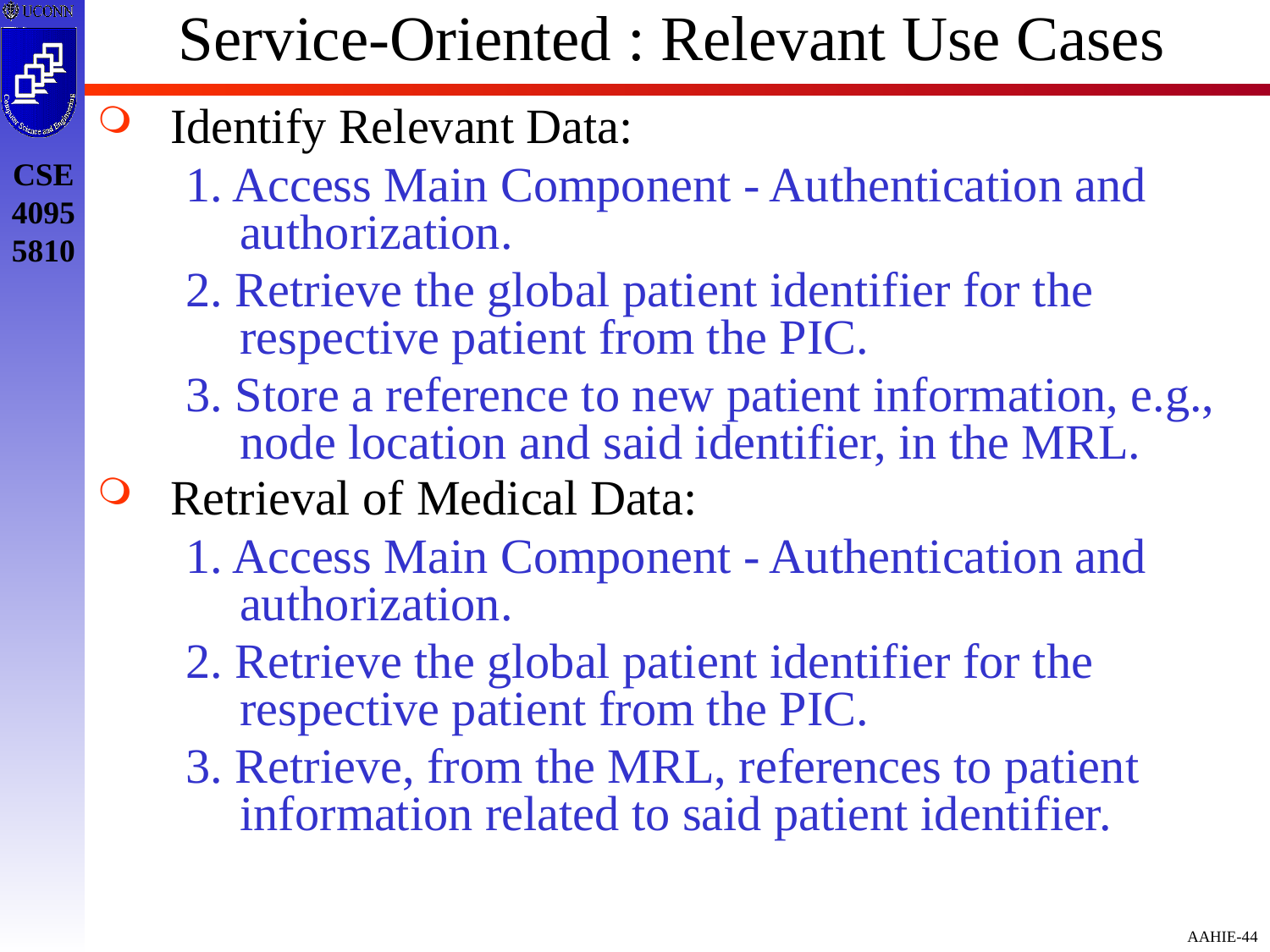

# Service-Oriented : Relevant Use Cases
Identify Relevant Data:
1. Access Main Component - Authentication and authorization.
2. Retrieve the global patient identifier for the respective patient from the PIC.
3. Store a reference to new patient information, e.g., node location and said identifier, in the MRL.
Retrieval of Medical Data:
1. Access Main Component - Authentication and authorization.
2. Retrieve the global patient identifier for the respective patient from the PIC.
3. Retrieve, from the MRL, references to patient information related to said patient identifier.